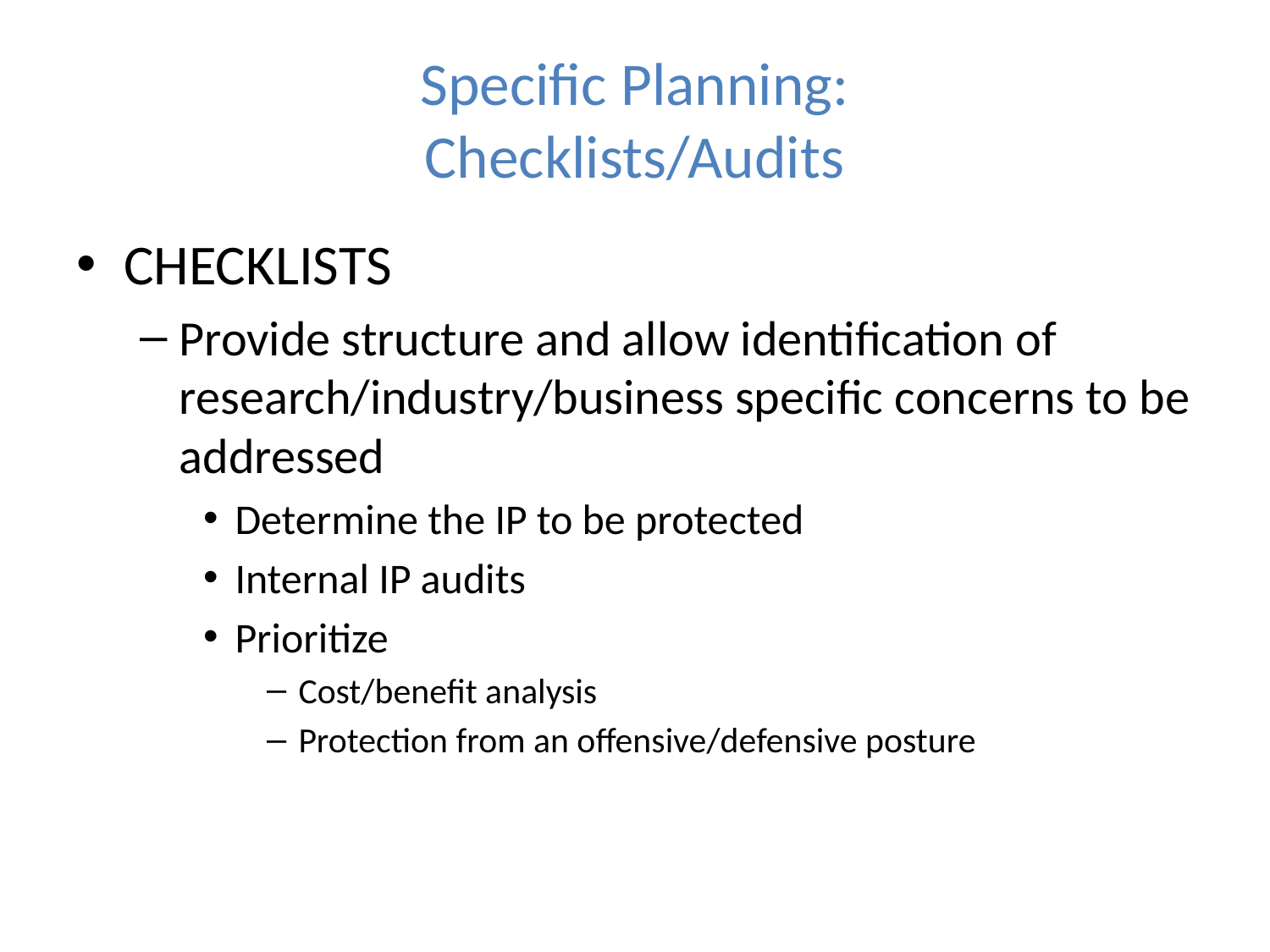

# Specific Planning: Checklists/Audits
CHECKLISTS
Provide structure and allow identification of research/industry/business specific concerns to be addressed
Determine the IP to be protected
Internal IP audits
Prioritize
Cost/benefit analysis
Protection from an offensive/defensive posture